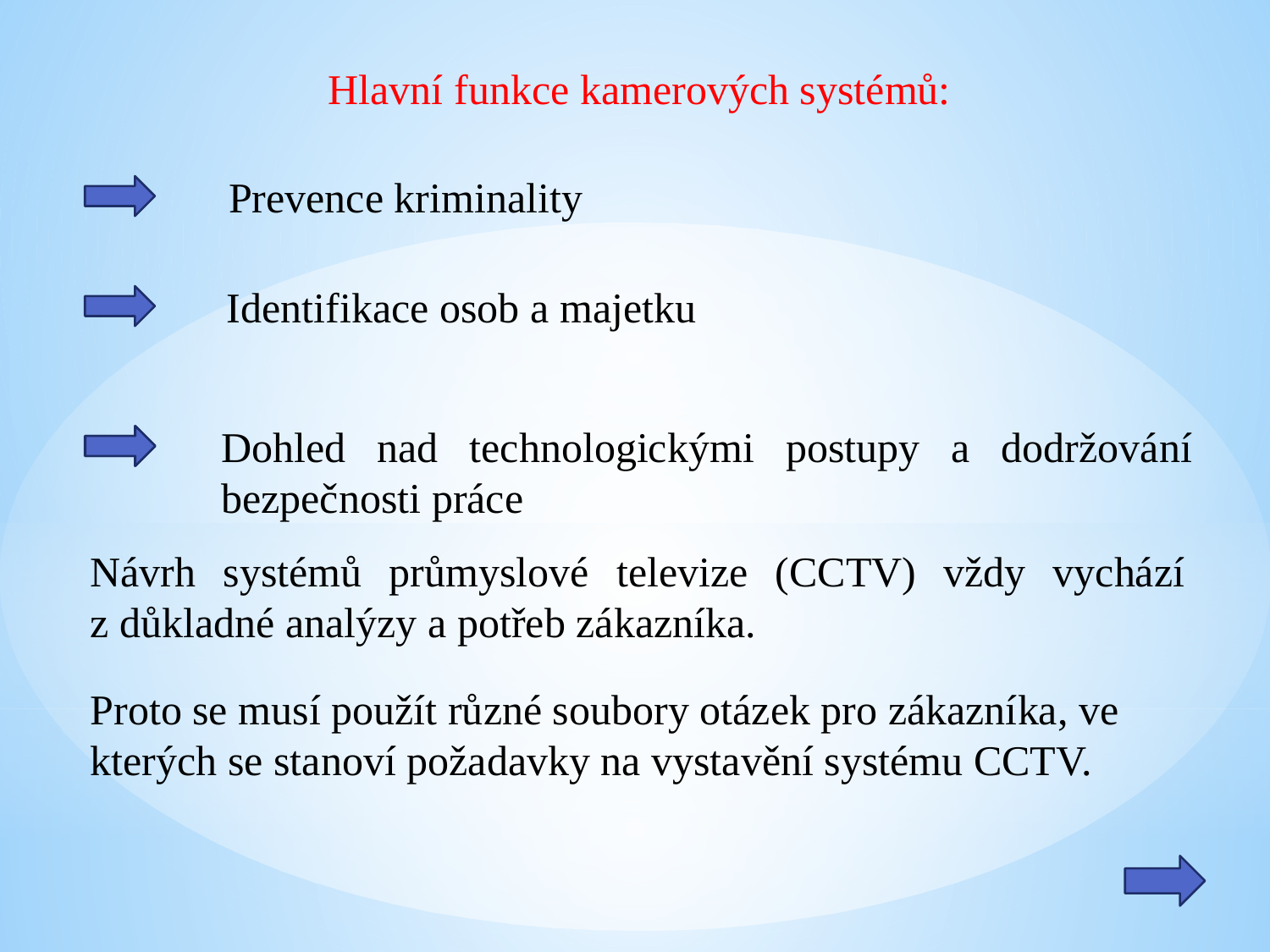

Hlavní funkce kamerových systémů:
Prevence kriminality

Identifikace osob a majetku

Dohled nad technologickými postupy a dodržování bezpečnosti práce

Návrh systémů průmyslové televize (CCTV) vždy vychází z důkladné analýzy a potřeb zákazníka.
Proto se musí použít různé soubory otázek pro zákazníka, ve kterých se stanoví požadavky na vystavění systému CCTV.